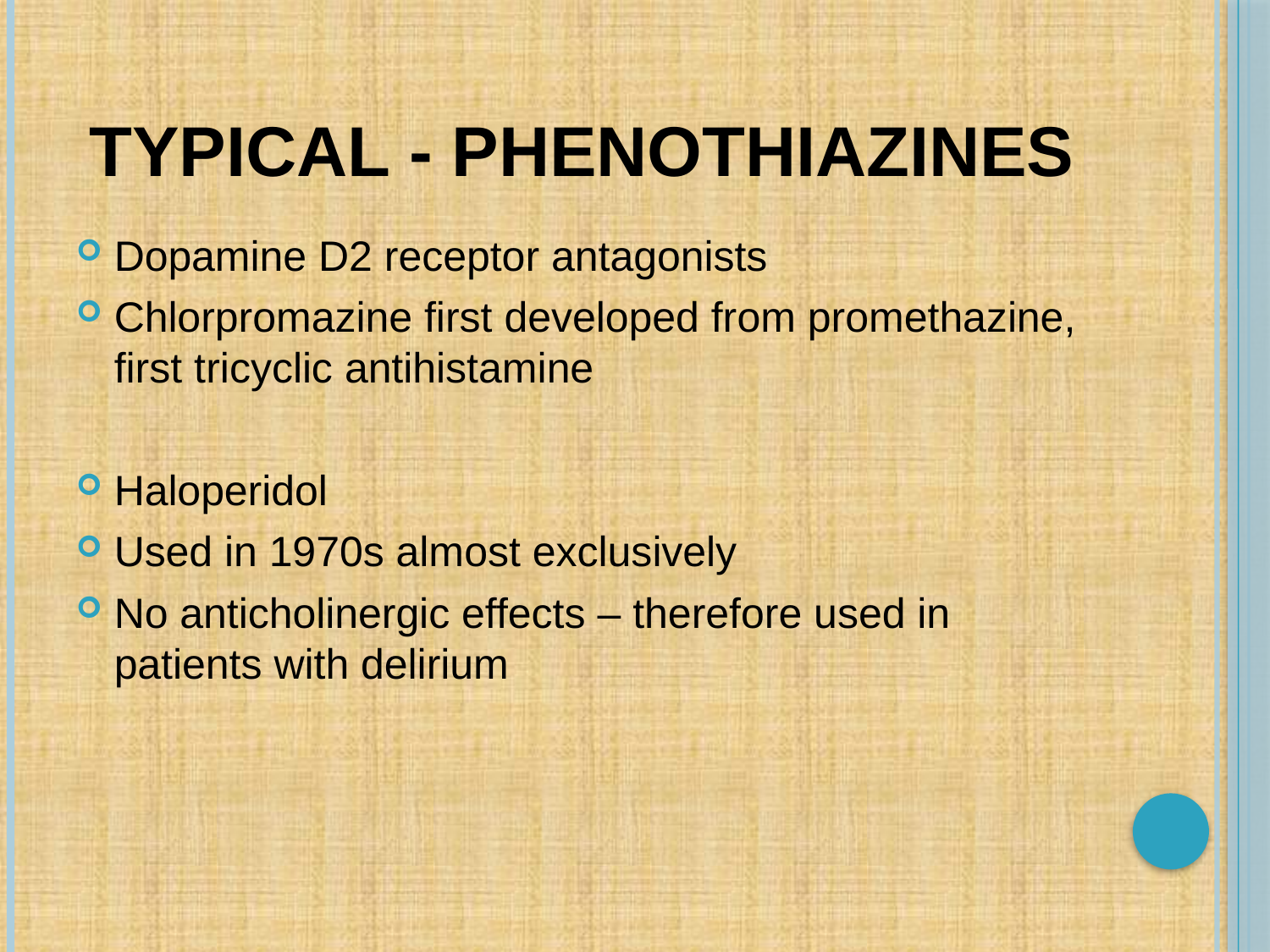

# Typical - Phenothiazines
Dopamine D2 receptor antagonists
Chlorpromazine first developed from promethazine, first tricyclic antihistamine

Haloperidol
Used in 1970s almost exclusively
No anticholinergic effects – therefore used in patients with delirium